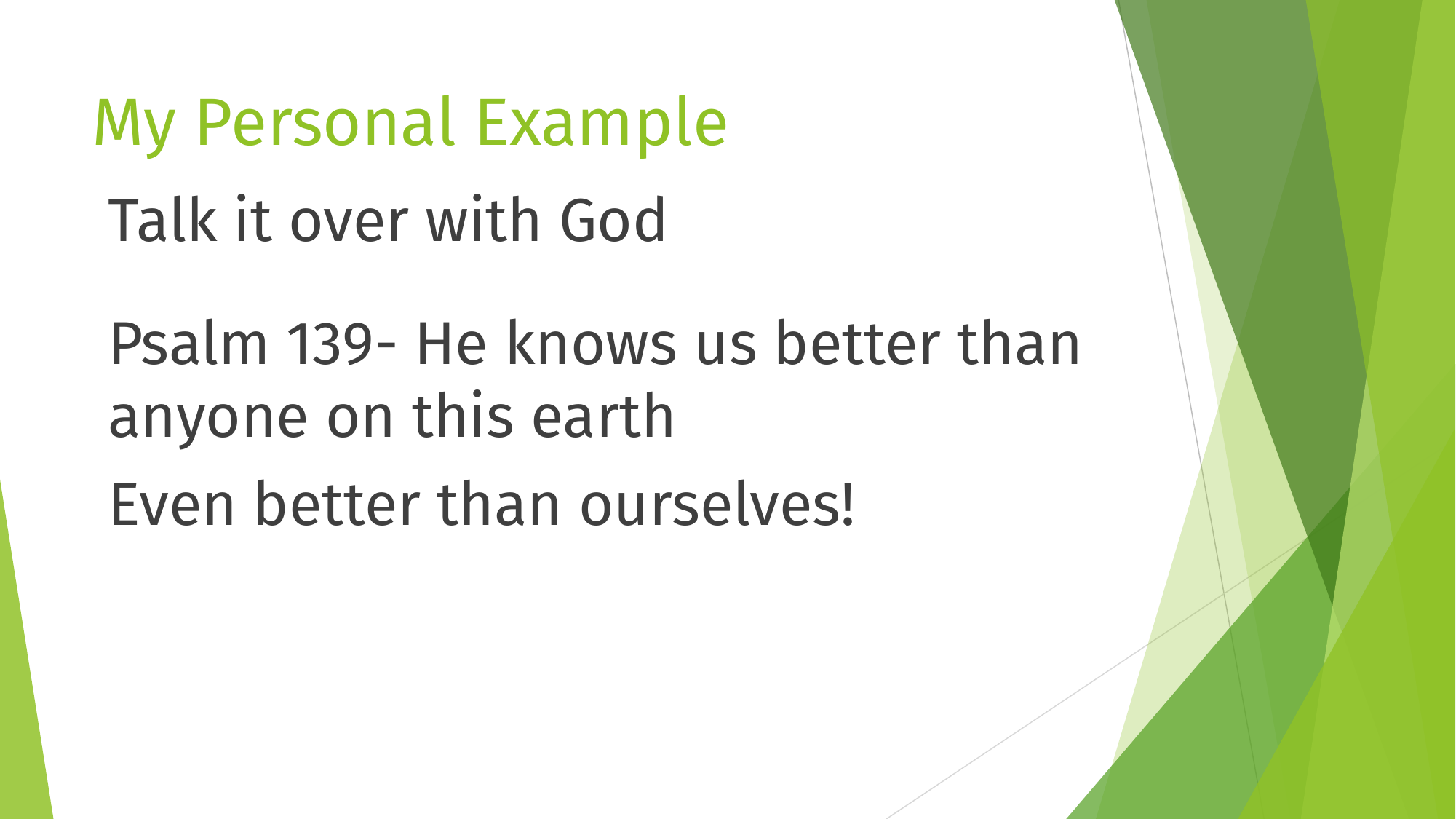

# My Personal Example
Talk it over with God
Psalm 139- He knows us better than anyone on this earth
Even better than ourselves!